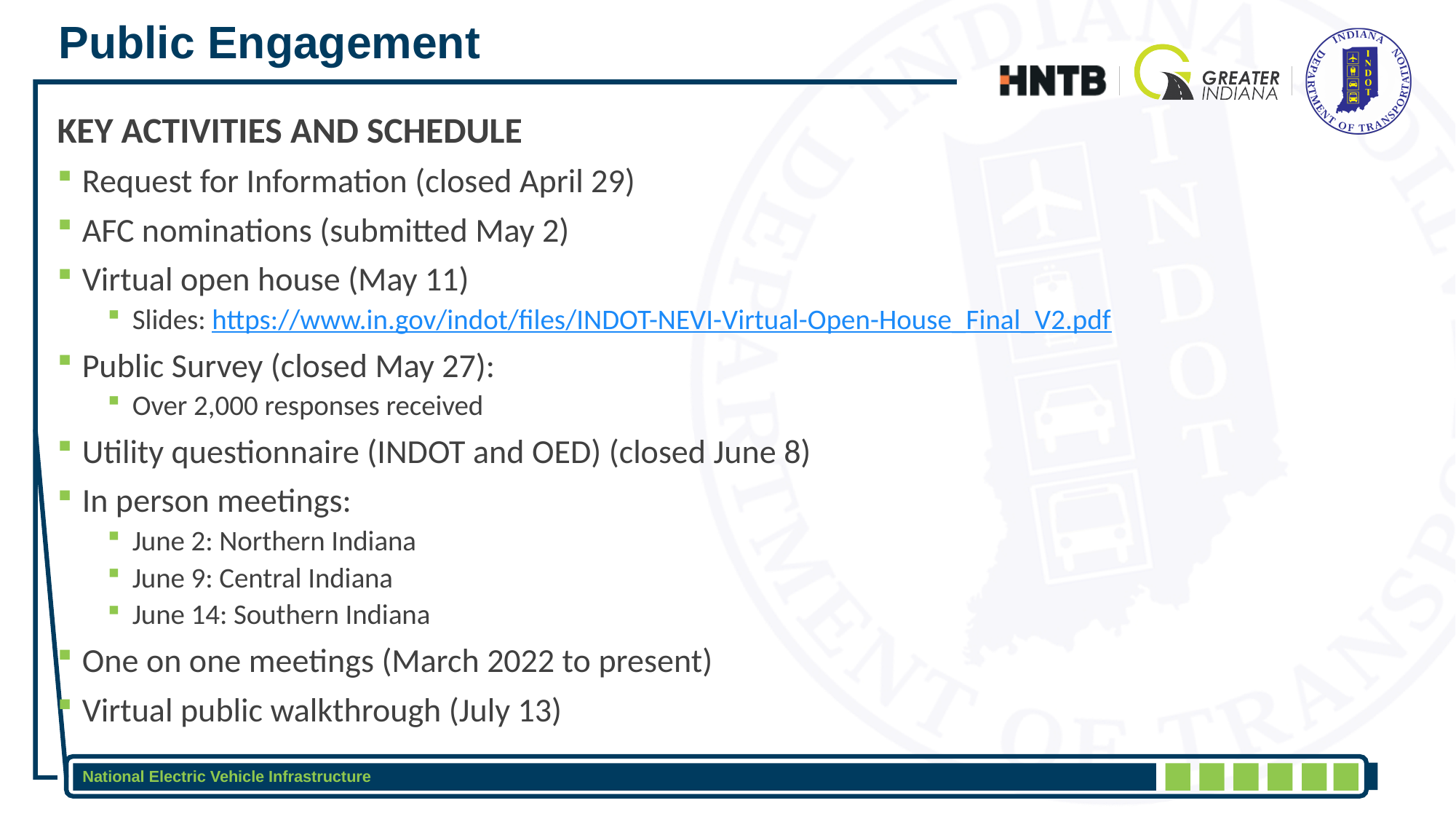

# Public Engagement
KEY ACTIVITIES AND SCHEDULE
Request for Information (closed April 29)
AFC nominations (submitted May 2)
Virtual open house (May 11)
Slides: https://www.in.gov/indot/files/INDOT-NEVI-Virtual-Open-House_Final_V2.pdf
Public Survey (closed May 27):
Over 2,000 responses received
Utility questionnaire (INDOT and OED) (closed June 8)
In person meetings:
June 2: Northern Indiana
June 9: Central Indiana
June 14: Southern Indiana
One on one meetings (March 2022 to present)
Virtual public walkthrough (July 13)